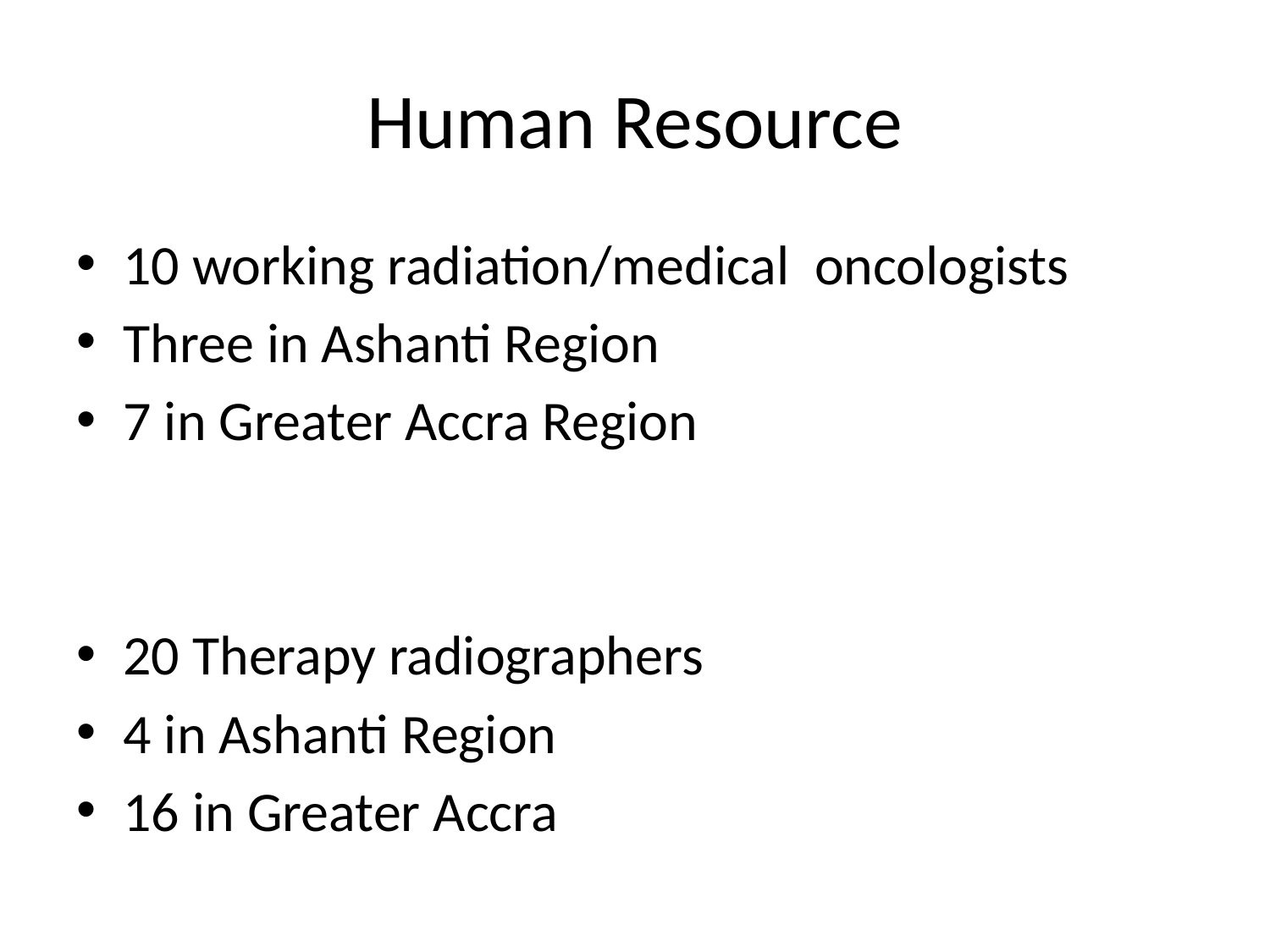

# Human Resource
10 working radiation/medical  oncologists
Three in Ashanti Region
7 in Greater Accra Region

20 Therapy radiographers
4 in Ashanti Region
16 in Greater Accra